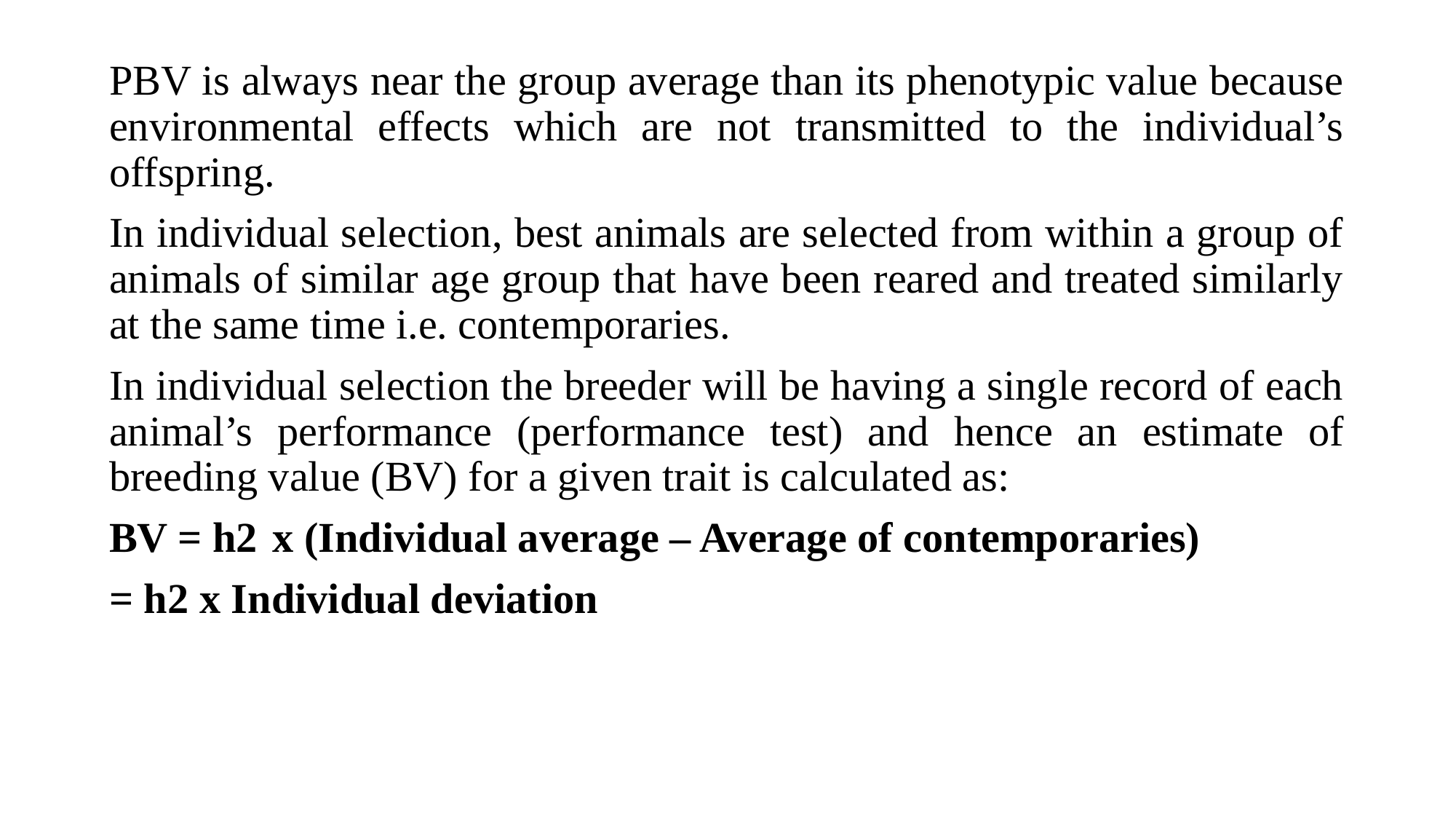

PBV is always near the group average than its phenotypic value because environmental effects which are not transmitted to the individual’s offspring.
In individual selection, best animals are selected from within a group of animals of similar age group that have been reared and treated similarly at the same time i.e. contemporaries.
In individual selection the breeder will be having a single record of each animal’s performance (performance test) and hence an estimate of breeding value (BV) for a given trait is calculated as:
BV = h2 x (Individual average – Average of contemporaries)
= h2 x Individual deviation